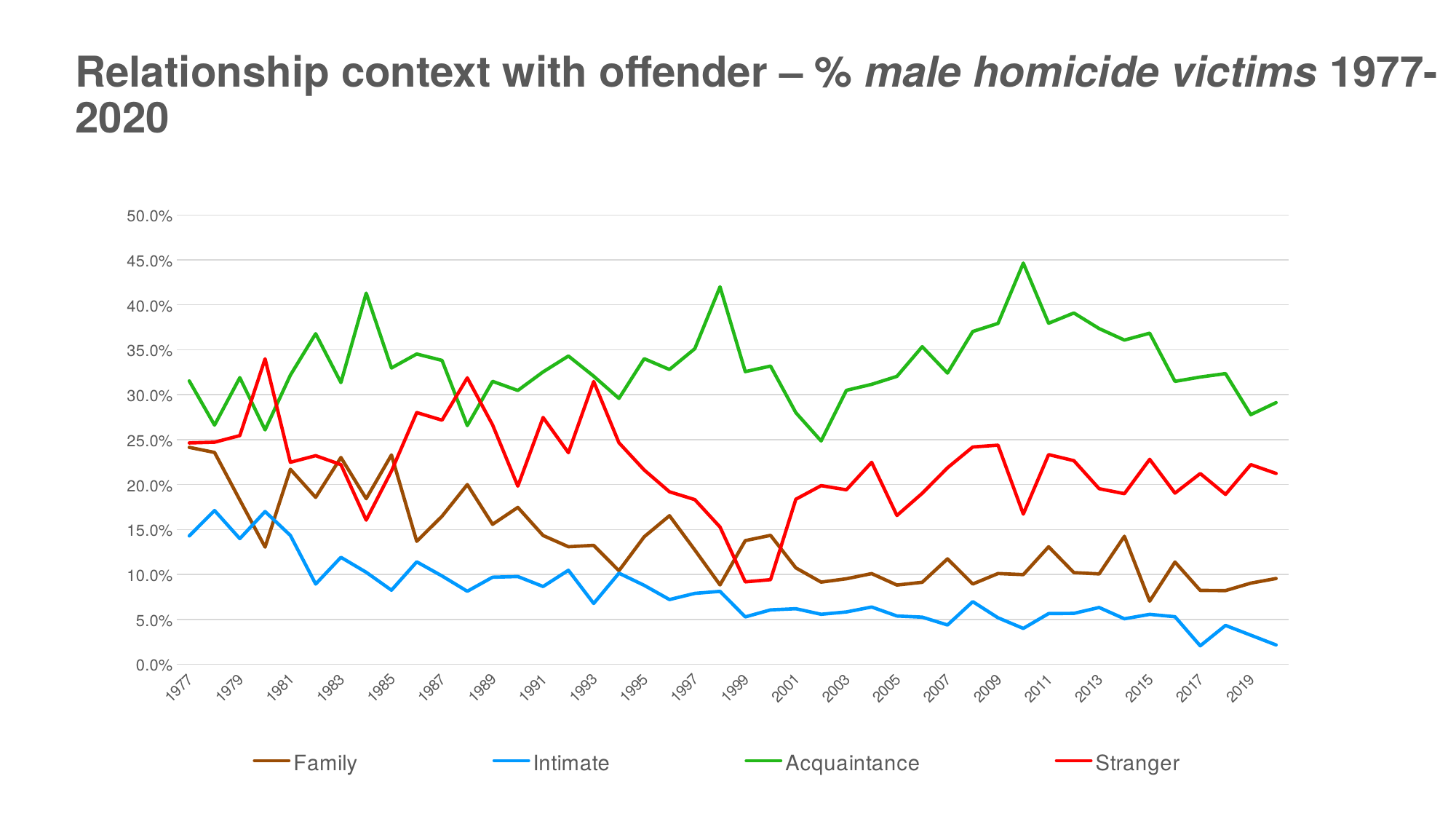

# Relationship context with offender – % male homicide victims 1977-2020

### Chart

| Category | Family | Intimate | Acquaintance | Stranger |
|---|---|---|---|---|
| 1977 | 0.24137931034482757 | 0.14285714285714285 | 0.31527093596059114 | 0.24630541871921183 |
| 1978 | 0.23574144486692014 | 0.17110266159695814 | 0.2661596958174905 | 0.24714828897338403 |
| 1979 | 0.1827956989247312 | 0.13978494623655913 | 0.31899641577060933 | 0.25448028673835127 |
| 1980 | 0.13043478260869565 | 0.16996047430830039 | 0.2608695652173913 | 0.33992094861660077 |
| 1981 | 0.21705426356589147 | 0.1434108527131783 | 0.32170542635658916 | 0.2248062015503876 |
| 1982 | 0.18571428571428572 | 0.08928571428571429 | 0.36785714285714294 | 0.23214285714285715 |
| 1983 | 0.23015873015873015 | 0.11904761904761903 | 0.3134920634920635 | 0.2222222222222222 |
| 1984 | 0.18430034129692832 | 0.10238907849829351 | 0.4129692832764505 | 0.16040955631399317 |
| 1985 | 0.23297491039426524 | 0.0824372759856631 | 0.3297491039426524 | 0.2150537634408602 |
| 1986 | 0.13680781758957655 | 0.11400651465798045 | 0.34527687296416937 | 0.28013029315960913 |
| 1987 | 0.16473988439306356 | 0.09826589595375722 | 0.3381502890173411 | 0.27167630057803466 |
| 1988 | 0.2 | 0.08125 | 0.265625 | 0.31875 |
| 1989 | 0.15570934256055363 | 0.09688581314878891 | 0.314878892733564 | 0.2664359861591695 |
| 1990 | 0.17455621301775148 | 0.09763313609467456 | 0.3047337278106509 | 0.1982248520710059 |
| 1991 | 0.14328358208955225 | 0.08656716417910448 | 0.3253731343283582 | 0.2746268656716418 |
| 1992 | 0.1308139534883721 | 0.10465116279069768 | 0.3430232558139535 | 0.23546511627906977 |
| 1993 | 0.1323529411764706 | 0.06764705882352941 | 0.3205882352941177 | 0.31470588235294117 |
| 1994 | 0.10410958904109589 | 0.10136986301369863 | 0.2958904109589041 | 0.2465753424657534 |
| 1995 | 0.14189189189189189 | 0.08783783783783784 | 0.3400900900900901 | 0.2162162162162162 |
| 1996 | 0.1653333333333333 | 0.072 | 0.32800000000000007 | 0.192 |
| 1997 | 0.1272264631043257 | 0.07888040712468193 | 0.3511450381679389 | 0.18320610687022898 |
| 1998 | 0.0883054892601432 | 0.081145584725537 | 0.4200477326968974 | 0.15274463007159905 |
| 1999 | 0.13761467889908258 | 0.052752293577981654 | 0.3256880733944954 | 0.09174311926605505 |
| 2000 | 0.14349775784753363 | 0.06053811659192825 | 0.3318385650224215 | 0.09417040358744394 |
| 2001 | 0.10727272727272727 | 0.061818181818181814 | 0.28 | 0.18363636363636363 |
| 2002 | 0.09145129224652088 | 0.055666003976143144 | 0.2485089463220676 | 0.19880715705765406 |
| 2003 | 0.09514563106796116 | 0.05825242718446602 | 0.3048543689320388 | 0.1941747572815534 |
| 2004 | 0.1008849557522124 | 0.06371681415929203 | 0.31150442477876106 | 0.2247787610619469 |
| 2005 | 0.08817204301075268 | 0.05376344086021505 | 0.3204301075268818 | 0.16559139784946236 |
| 2006 | 0.0912621359223301 | 0.05242718446601942 | 0.3533980582524272 | 0.19029126213592232 |
| 2007 | 0.1172962226640159 | 0.04373757455268389 | 0.3240556660039761 | 0.21868787276341947 |
| 2008 | 0.08932461873638346 | 0.06971677559912855 | 0.3703703703703704 | 0.24183006535947713 |
| 2009 | 0.10098522167487685 | 0.05172413793103448 | 0.3793103448275862 | 0.2438423645320197 |
| 2010 | 0.09975062344139651 | 0.0399002493765586 | 0.4463840399002494 | 0.16708229426433918 |
| 2011 | 0.13076923076923078 | 0.05641025641025641 | 0.37948717948717947 | 0.2333333333333333 |
| 2012 | 0.10198300283286117 | 0.056657223796034 | 0.39093484419263463 | 0.226628895184136 |
| 2013 | 0.10057471264367816 | 0.06321839080459771 | 0.3735632183908046 | 0.1954022988505747 |
| 2014 | 0.14240506329113925 | 0.05063291139240507 | 0.36075949367088606 | 0.189873417721519 |
| 2015 | 0.07017543859649122 | 0.05555555555555555 | 0.3684210526315789 | 0.22807017543859648 |
| 2016 | 0.11375661375661375 | 0.052910052910052914 | 0.3148148148148148 | 0.19047619047619047 |
| 2017 | 0.0821917808219178 | 0.02054794520547945 | 0.319634703196347 | 0.2123287671232877 |
| 2018 | 0.08200455580865604 | 0.04328018223234624 | 0.32346241457858776 | 0.18906605922551253 |
| 2019 | 0.09027777777777776 | 0.032407407407407406 | 0.2777777777777778 | 0.2222222222222222 |
| 2020 | 0.0954653937947494 | 0.021479713603818614 | 0.2911694510739857 | 0.21241050119331742 |